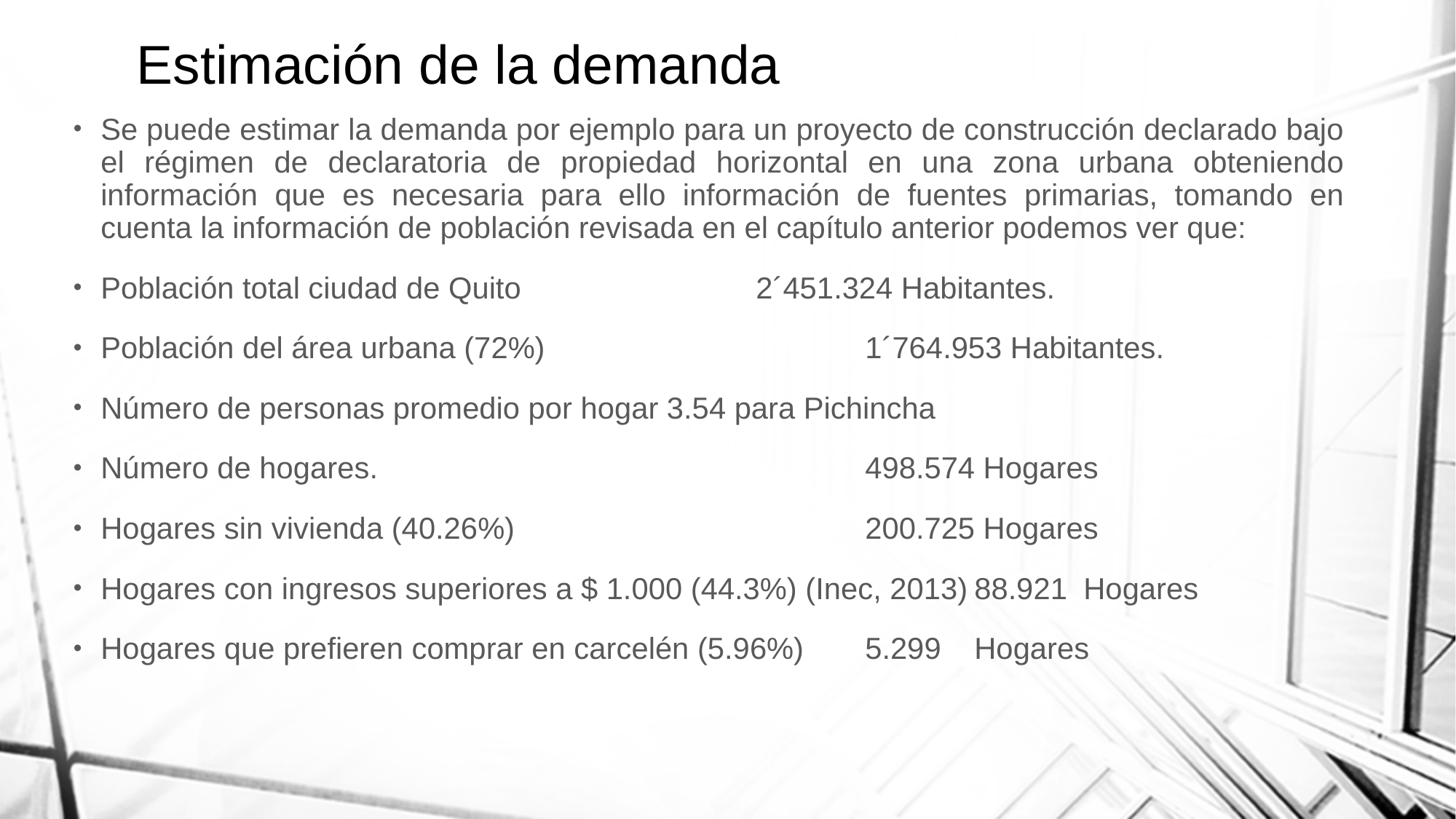

# Estimación de la demanda
Se puede estimar la demanda por ejemplo para un proyecto de construcción declarado bajo el régimen de declaratoria de propiedad horizontal en una zona urbana obteniendo información que es necesaria para ello información de fuentes primarias, tomando en cuenta la información de población revisada en el capítulo anterior podemos ver que:
Población total ciudad de Quito 			2´451.324 Habitantes.
Población del área urbana (72%)			1´764.953 Habitantes.
Número de personas promedio por hogar 3.54 para Pichincha
Número de hogares. 					498.574 Hogares
Hogares sin vivienda (40.26%) 				200.725 Hogares
Hogares con ingresos superiores a $ 1.000 (44.3%) (Inec, 2013)	88.921	Hogares
Hogares que prefieren comprar en carcelén (5.96%)	5.299	Hogares